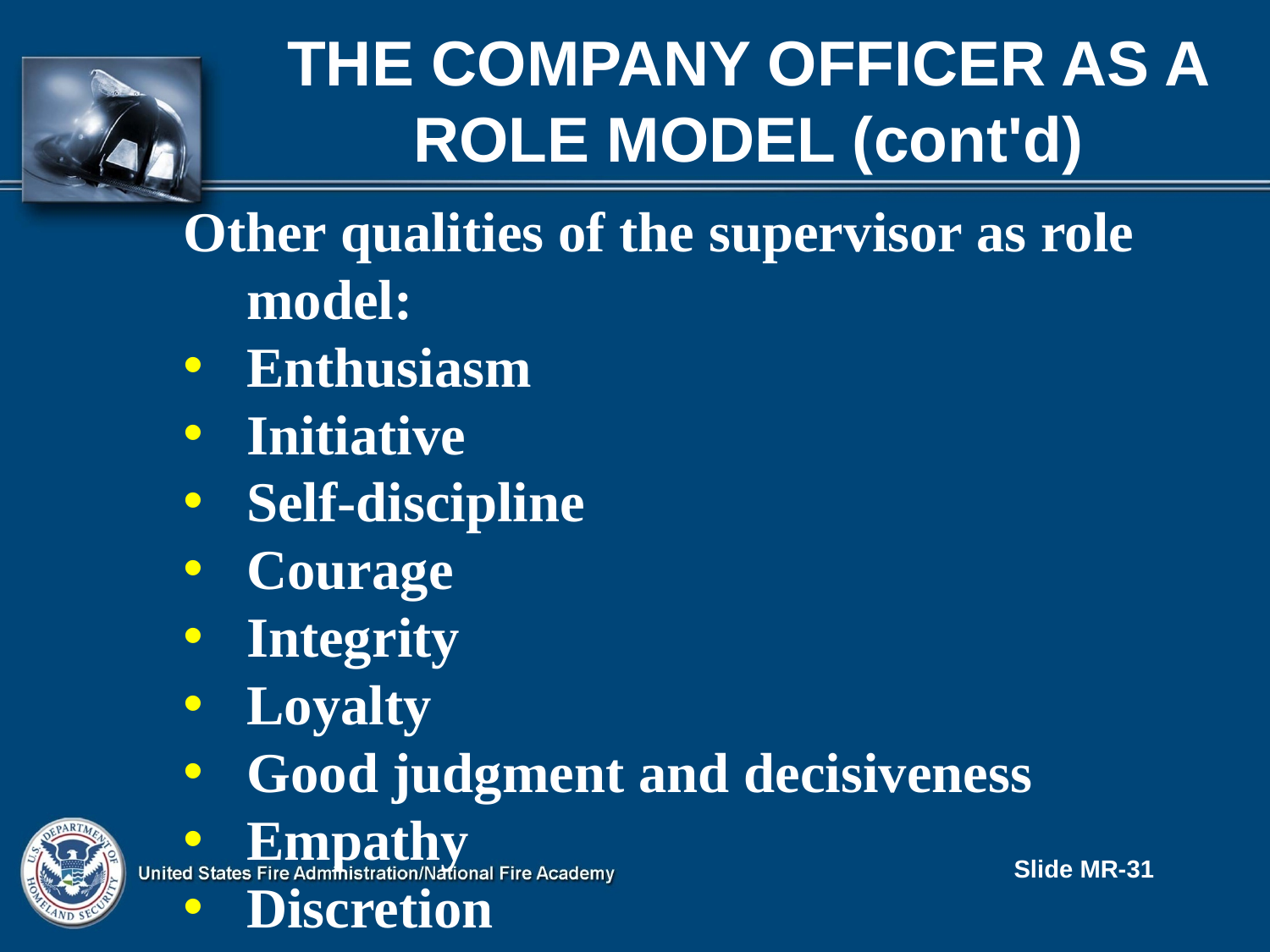

# The COMPANY OFFICER As A Role Model (cont'd)
Other qualities of the supervisor as role model:
Enthusiasm
Initiative
Self-discipline
Courage
Integrity
Loyalty
Good judgment and decisiveness
Empathy
Discretion
Desire for self-improvement

Slide MR-31